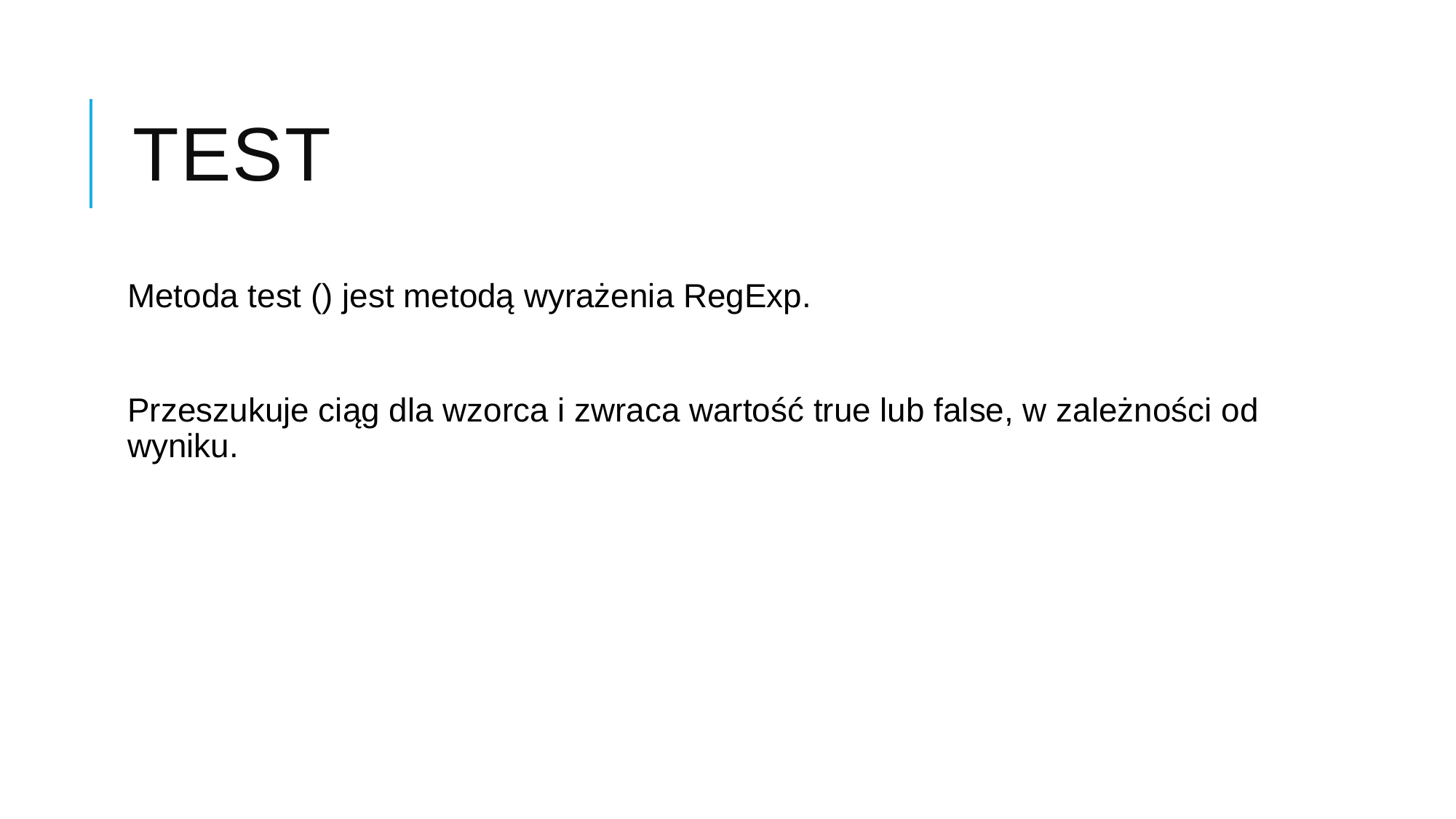

# test
Metoda test () jest metodą wyrażenia RegExp.

Przeszukuje ciąg dla wzorca i zwraca wartość true lub false, w zależności od wyniku.